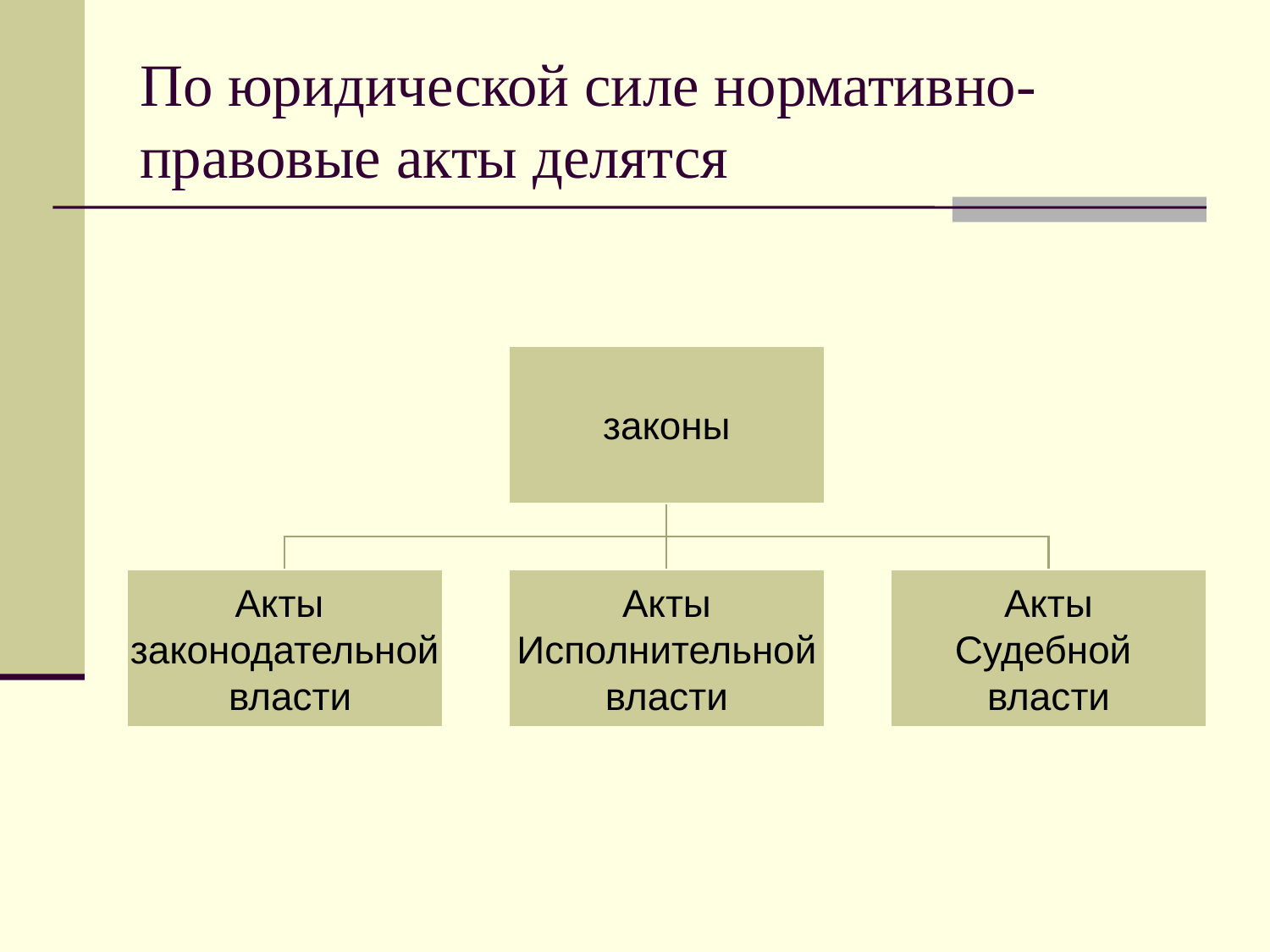

# По юридической силе нормативно-правовые акты делятся
законы
Акты
законодательной
 власти
Акты
Исполнительной
власти
Акты
Судебной
власти